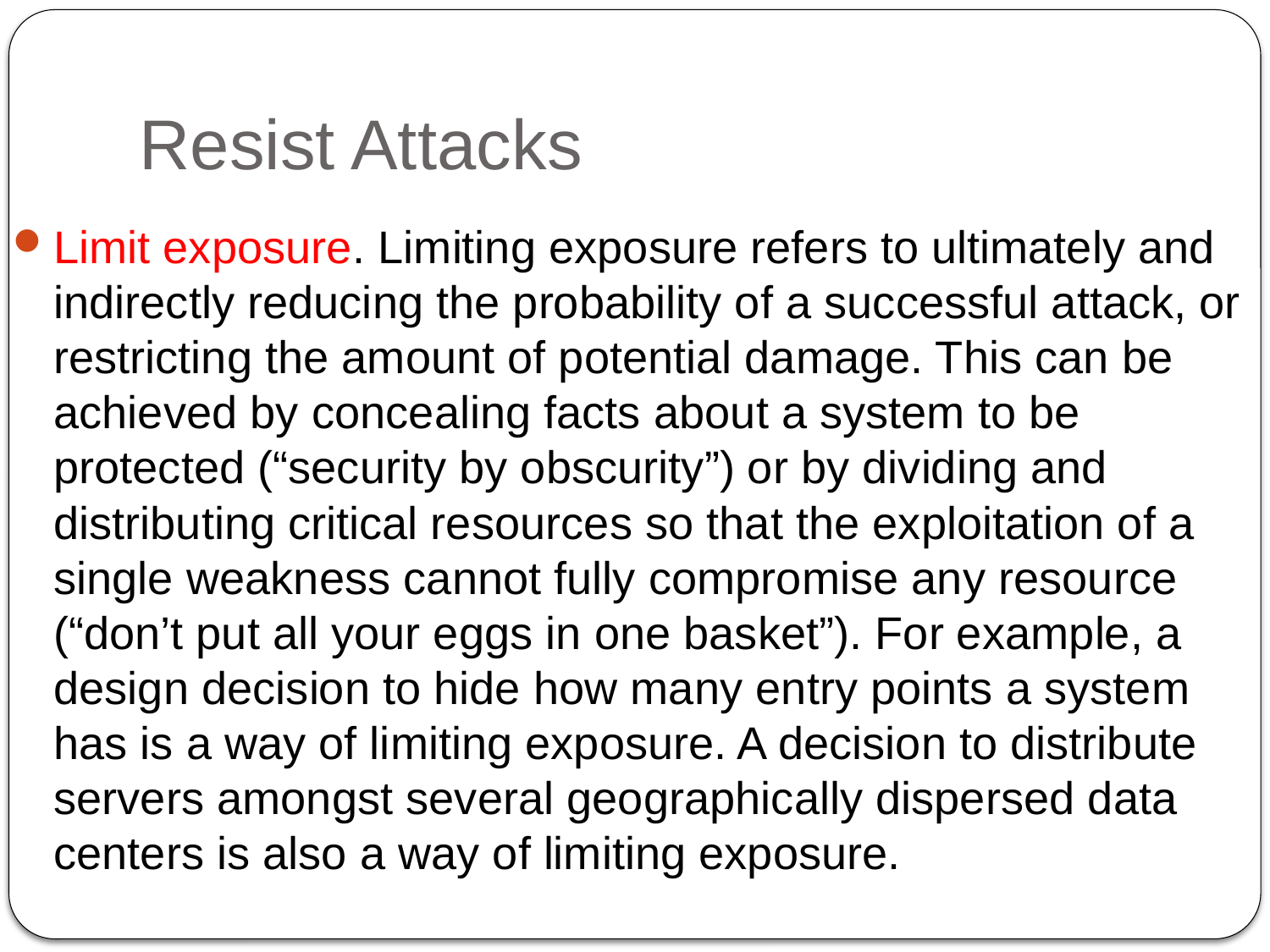

# Resist Attacks
Limit exposure. Limiting exposure refers to ultimately and indirectly reducing the probability of a successful attack, or restricting the amount of potential damage. This can be achieved by concealing facts about a system to be protected (“security by obscurity”) or by dividing and distributing critical resources so that the exploitation of a single weakness cannot fully compromise any resource (“don’t put all your eggs in one basket”). For example, a design decision to hide how many entry points a system has is a way of limiting exposure. A decision to distribute servers amongst several geographically dispersed data centers is also a way of limiting exposure.